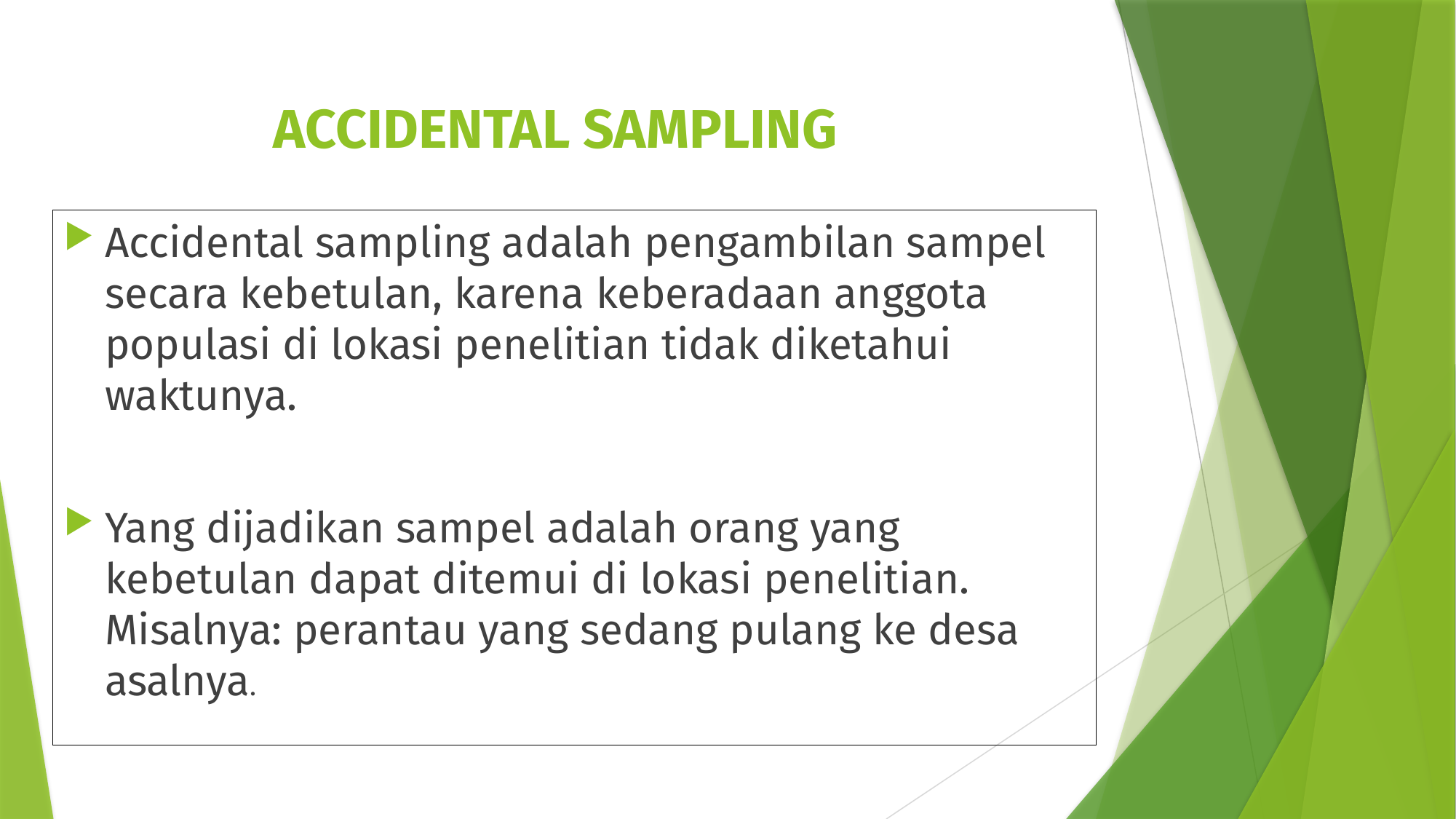

# ACCIDENTAL SAMPLING
Accidental sampling adalah pengambilan sampel secara kebetulan, karena keberadaan anggota populasi di lokasi penelitian tidak diketahui waktunya.

Yang dijadikan sampel adalah orang yang kebetulan dapat ditemui di lokasi penelitian. Misalnya: perantau yang sedang pulang ke desa asalnya.